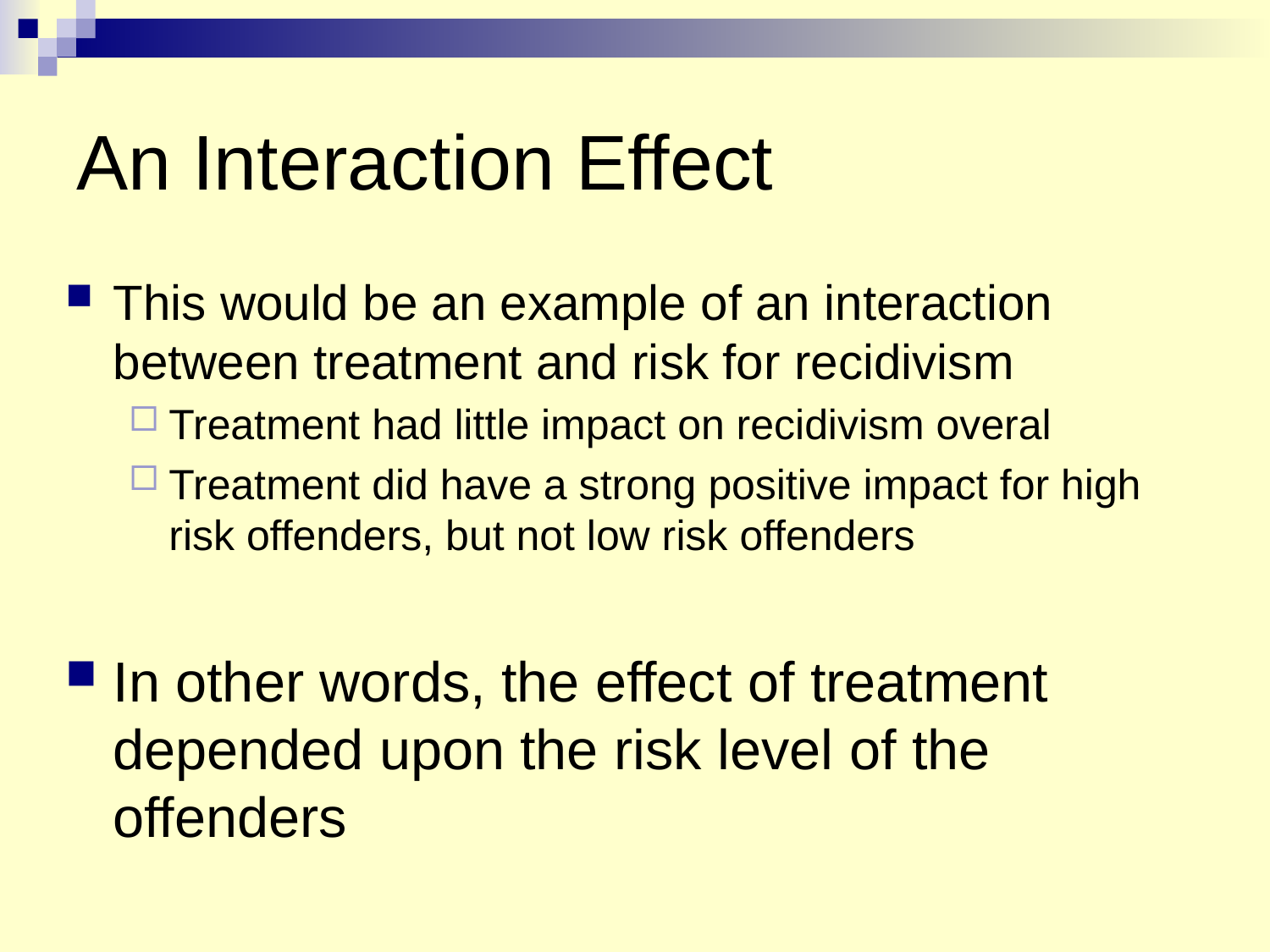

# An Interaction Effect
This would be an example of an interaction between treatment and risk for recidivism
Treatment had little impact on recidivism overal
Treatment did have a strong positive impact for high risk offenders, but not low risk offenders

In other words, the effect of treatment depended upon the risk level of the offenders